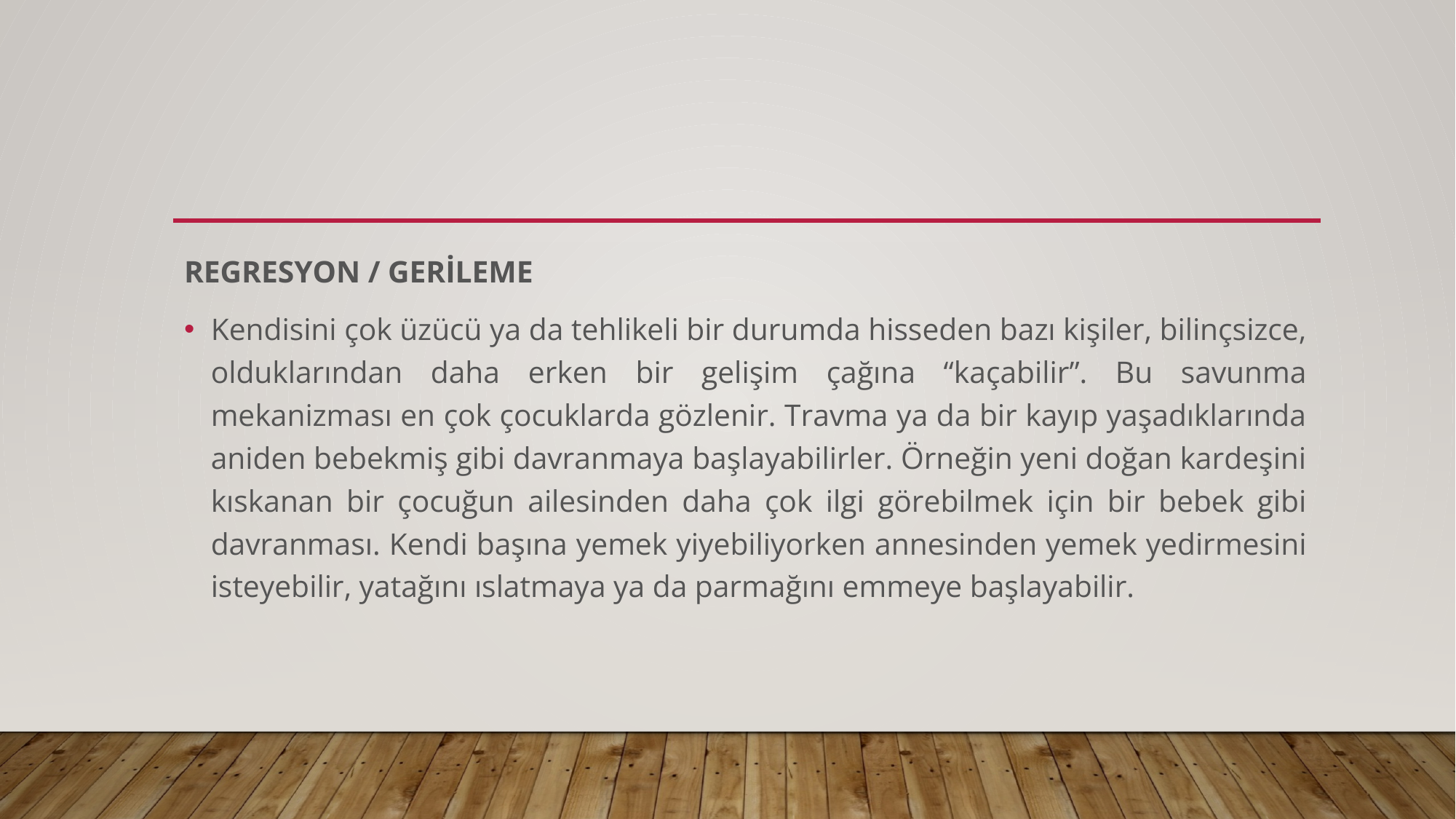

#
REGRESYON / GERİLEME
Kendisini çok üzücü ya da tehlikeli bir durumda hisseden bazı kişiler, bilinçsizce, olduklarından daha erken bir gelişim çağına “kaçabilir”. Bu savunma mekanizması en çok çocuklarda gözlenir. Travma ya da bir kayıp yaşadıklarında aniden bebekmiş gibi davranmaya başlayabilirler. Örneğin yeni doğan kardeşini kıskanan bir çocuğun ailesinden daha çok ilgi görebilmek için bir bebek gibi davranması. Kendi başına yemek yiyebiliyorken annesinden yemek yedirmesini isteyebilir, yatağını ıslatmaya ya da parmağını emmeye başlayabilir.